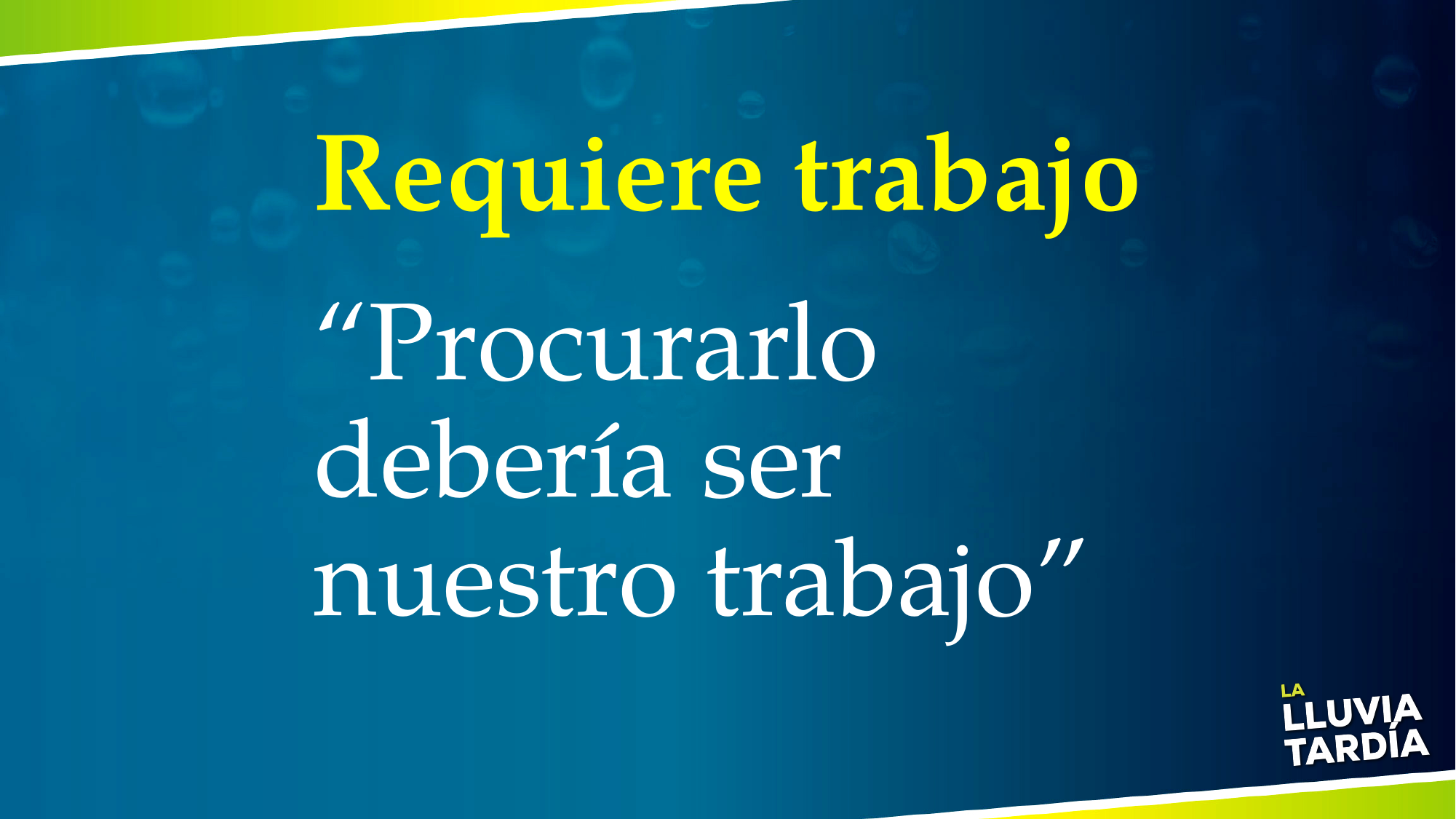

# Requiere trabajo
“Procurarlo debería ser nuestro trabajo”